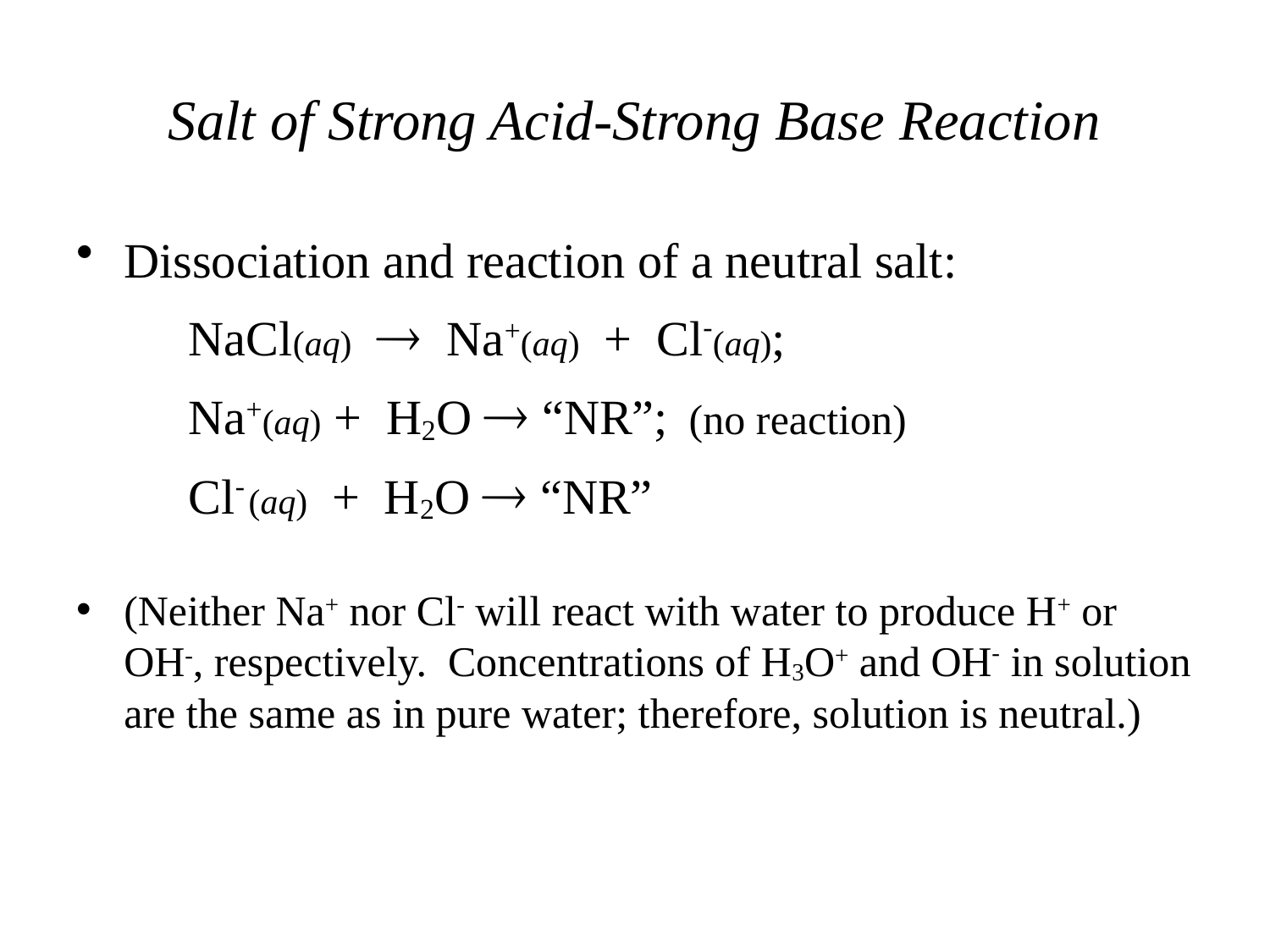

# Salt of Strong Acid-Strong Base Reaction
Dissociation and reaction of a neutral salt:
    NaCl(aq)  →  Na+(aq)  +  Cl-(aq);
    Na+(aq) +  H2O → “NR”;  (no reaction)
    Cl-(aq)  +  H2O → “NR”

(Neither Na+ nor Cl- will react with water to produce H+ or OH-, respectively.  Concentrations of H3O+ and OH- in solution are the same as in pure water; therefore, solution is neutral.)